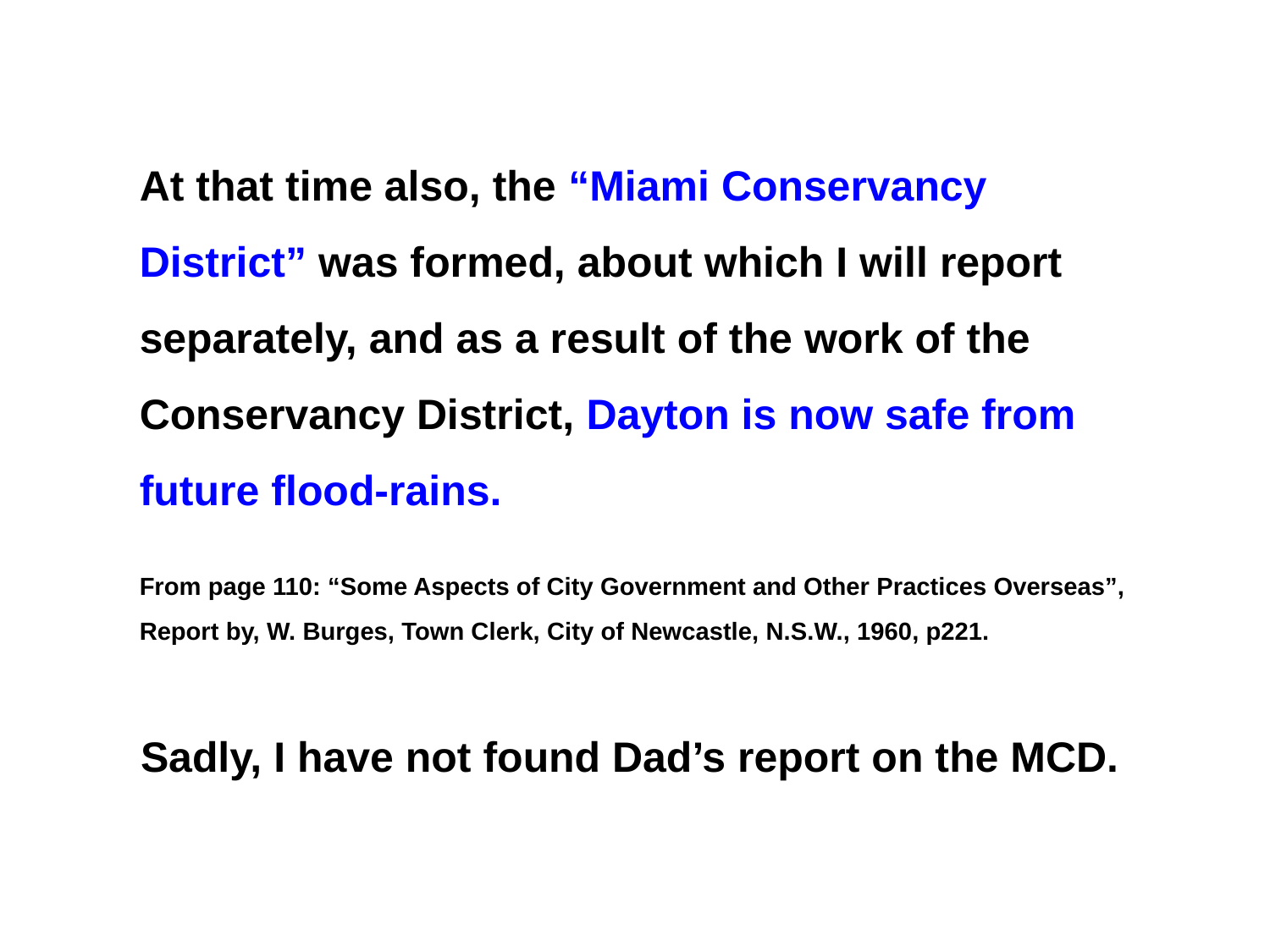

At that time also, the “Miami Conservancy District” was formed, about which I will report separately, and as a result of the work of the Conservancy District, Dayton is now safe from future flood-rains.
From page 110: “Some Aspects of City Government and Other Practices Overseas”, Report by, W. Burges, Town Clerk, City of Newcastle, N.S.W., 1960, p221.
Sadly, I have not found Dad’s report on the MCD.